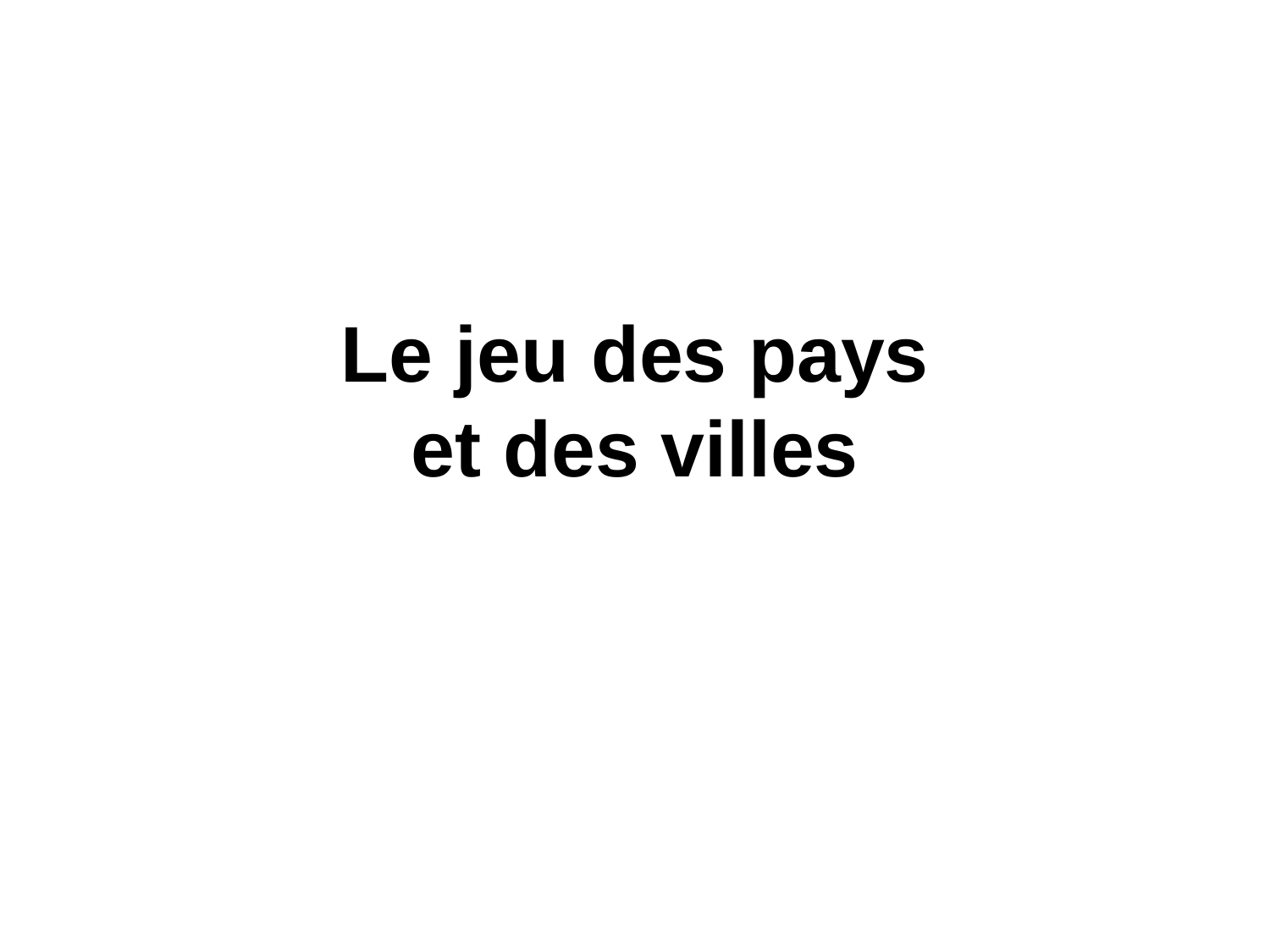

# Le jeu des pays et des villes